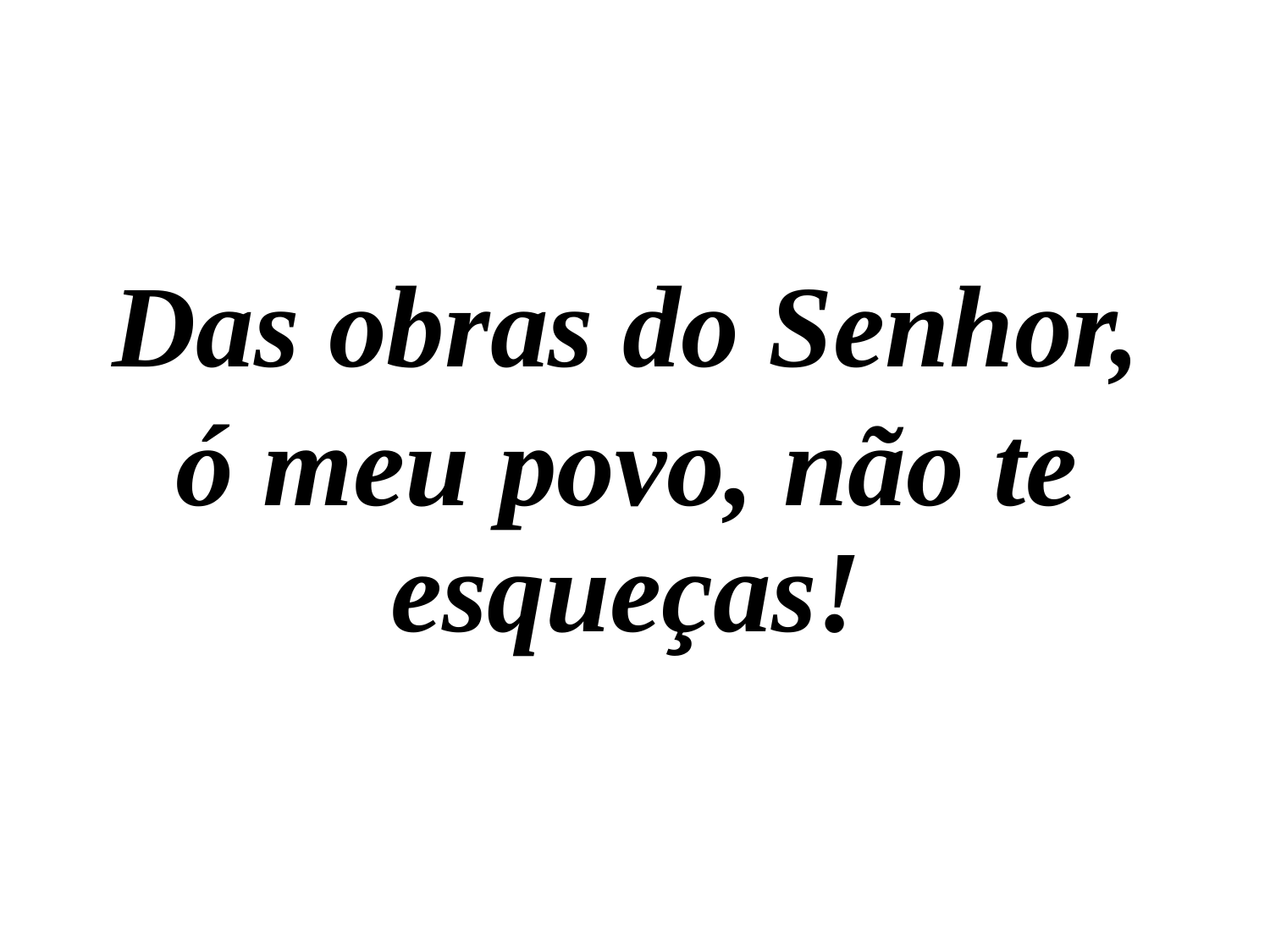

Das obras do Senhor,
ó meu povo, não te esqueças!